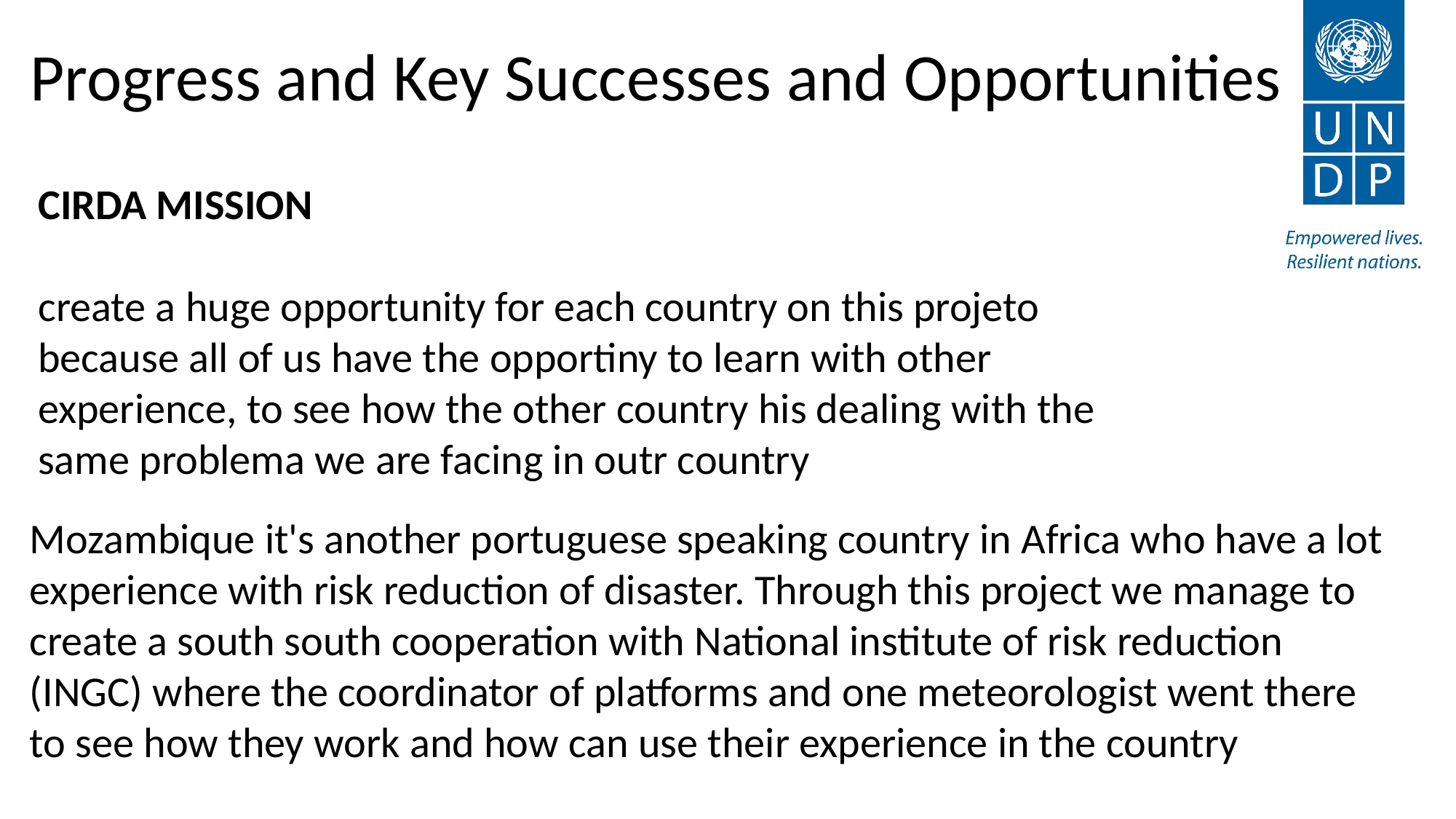

# Progress and Key Successes and Opportunities
CIRDA MISSION

create a huge opportunity for each country on this projeto because all of us have the opportiny to learn with other experience, to see how the other country his dealing with the same problema we are facing in outr country
Mozambique it's another portuguese speaking country in Africa who have a lot experience with risk reduction of disaster. Through this project we manage to create a south south cooperation with National institute of risk reduction (INGC) where the coordinator of platforms and one meteorologist went there to see how they work and how can use their experience in the country